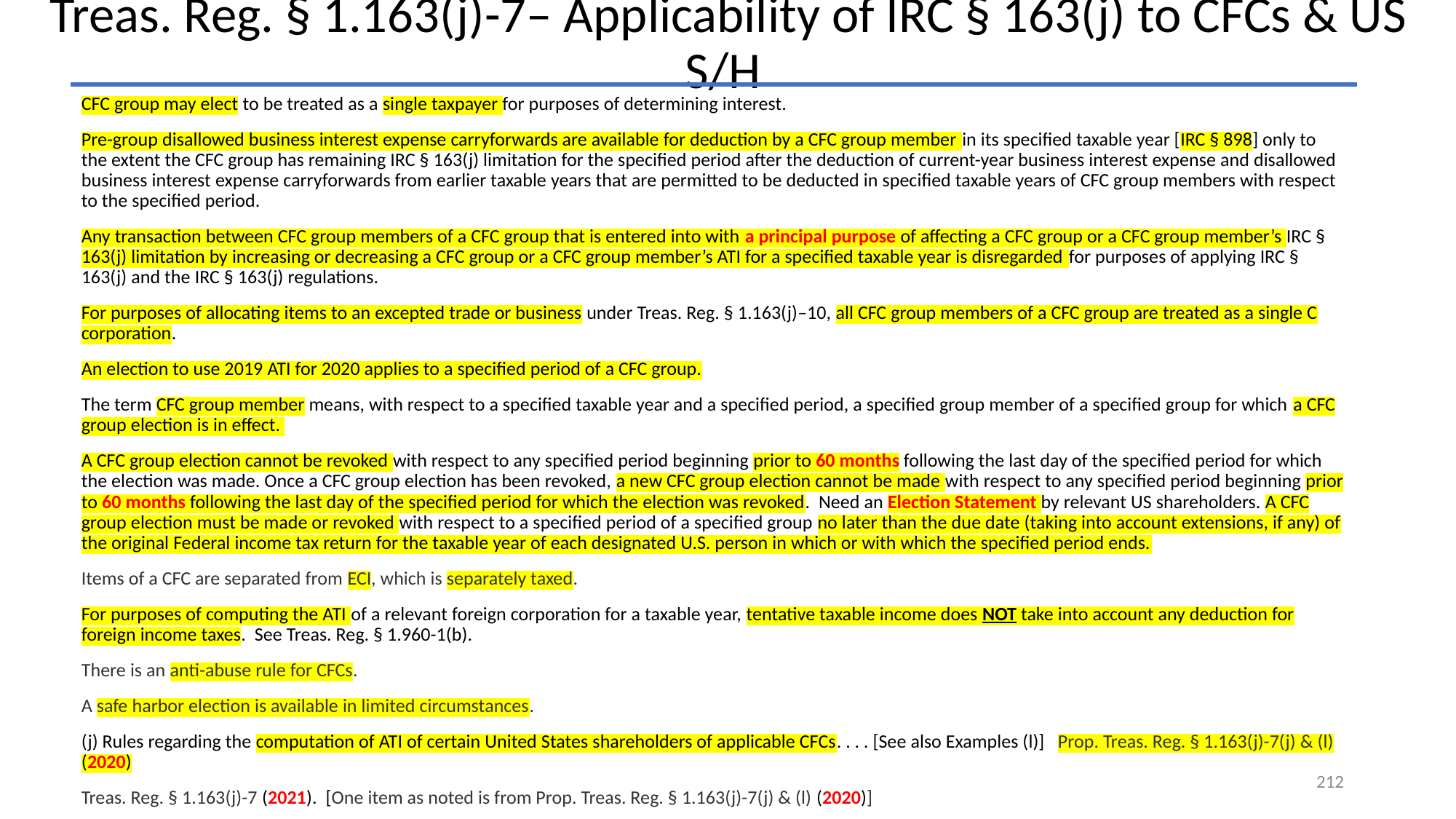

# Treas. Reg. § 1.163(j)-7– Applicability of IRC § 163(j) to CFCs & US S/H
CFC group may elect to be treated as a single taxpayer for purposes of determining interest.
Pre-group disallowed business interest expense carryforwards are available for deduction by a CFC group member in its specified taxable year [IRC § 898] only to the extent the CFC group has remaining IRC § 163(j) limitation for the specified period after the deduction of current-year business interest expense and disallowed business interest expense carryforwards from earlier taxable years that are permitted to be deducted in specified taxable years of CFC group members with respect to the specified period.
Any transaction between CFC group members of a CFC group that is entered into with a principal purpose of affecting a CFC group or a CFC group member’s IRC § 163(j) limitation by increasing or decreasing a CFC group or a CFC group member’s ATI for a specified taxable year is disregarded for purposes of applying IRC § 163(j) and the IRC § 163(j) regulations.
For purposes of allocating items to an excepted trade or business under Treas. Reg. § 1.163(j)–10, all CFC group members of a CFC group are treated as a single C corporation.
An election to use 2019 ATI for 2020 applies to a specified period of a CFC group.
The term CFC group member means, with respect to a specified taxable year and a specified period, a specified group member of a specified group for which a CFC group election is in effect.
A CFC group election cannot be revoked with respect to any specified period beginning prior to 60 months following the last day of the specified period for which the election was made. Once a CFC group election has been revoked, a new CFC group election cannot be made with respect to any specified period beginning prior to 60 months following the last day of the specified period for which the election was revoked.  Need an Election Statement by relevant US shareholders. A CFC group election must be made or revoked with respect to a specified period of a specified group no later than the due date (taking into account extensions, if any) of the original Federal income tax return for the taxable year of each designated U.S. person in which or with which the specified period ends.
Items of a CFC are separated from ECI, which is separately taxed.
For purposes of computing the ATI of a relevant foreign corporation for a taxable year, tentative taxable income does NOT take into account any deduction for foreign income taxes.  See Treas. Reg. § 1.960-1(b).
There is an anti-abuse rule for CFCs.
A safe harbor election is available in limited circumstances.
(j) Rules regarding the computation of ATI of certain United States shareholders of applicable CFCs. . . . [See also Examples (l)]   Prop. Treas. Reg. § 1.163(j)-7(j) & (l) (2020)
Treas. Reg. § 1.163(j)-7 (2021).  [One item as noted is from Prop. Treas. Reg. § 1.163(j)-7(j) & (l) (2020)]
212